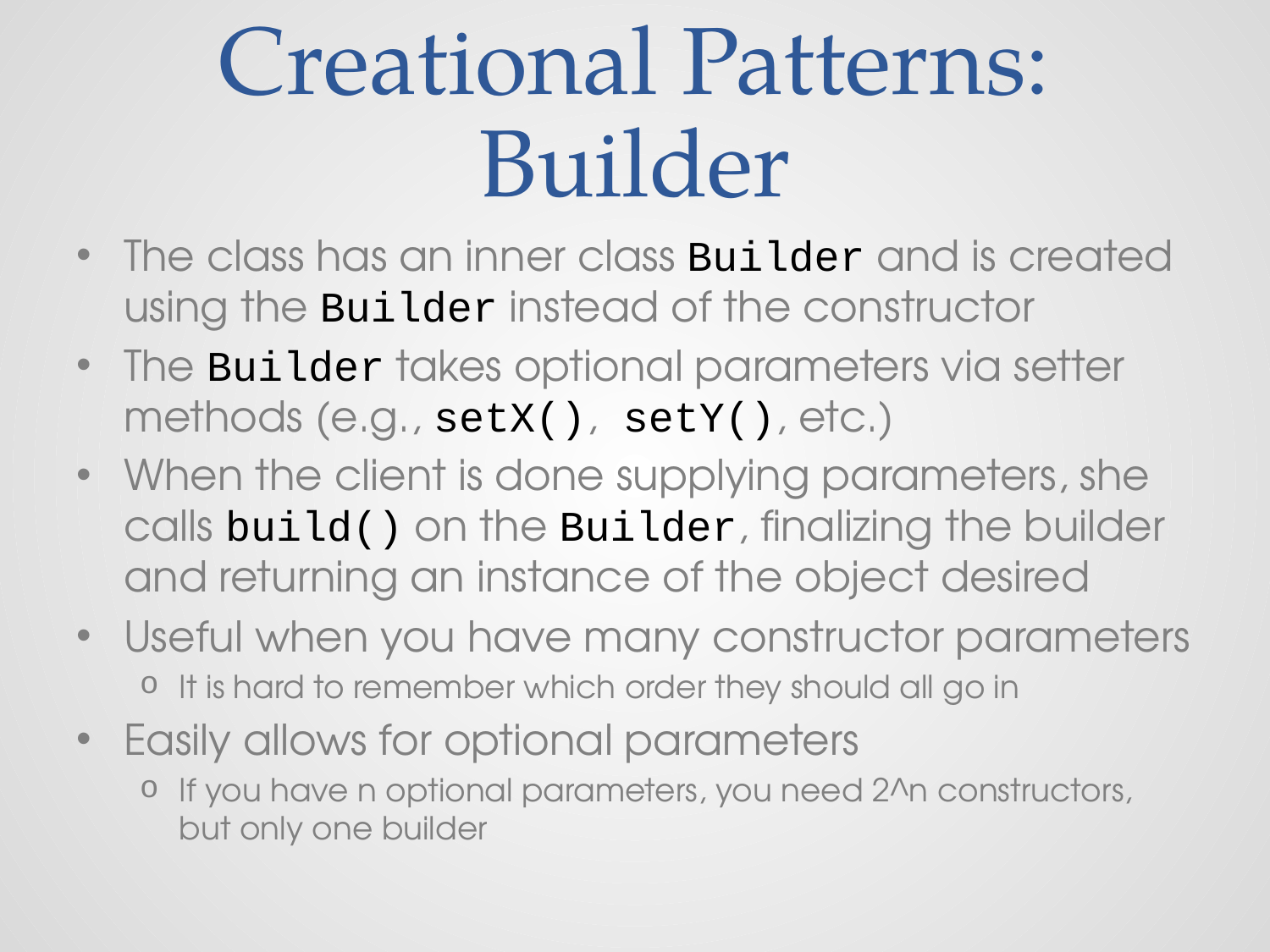

# Creational Patterns: Builder
The class has an inner class Builder and is created using the Builder instead of the constructor
The Builder takes optional parameters via setter methods (e.g., setX(), setY(), etc.)
When the client is done supplying parameters, she calls build() on the Builder, finalizing the builder and returning an instance of the object desired
Useful when you have many constructor parameters
It is hard to remember which order they should all go in
Easily allows for optional parameters
If you have n optional parameters, you need 2^n constructors, but only one builder